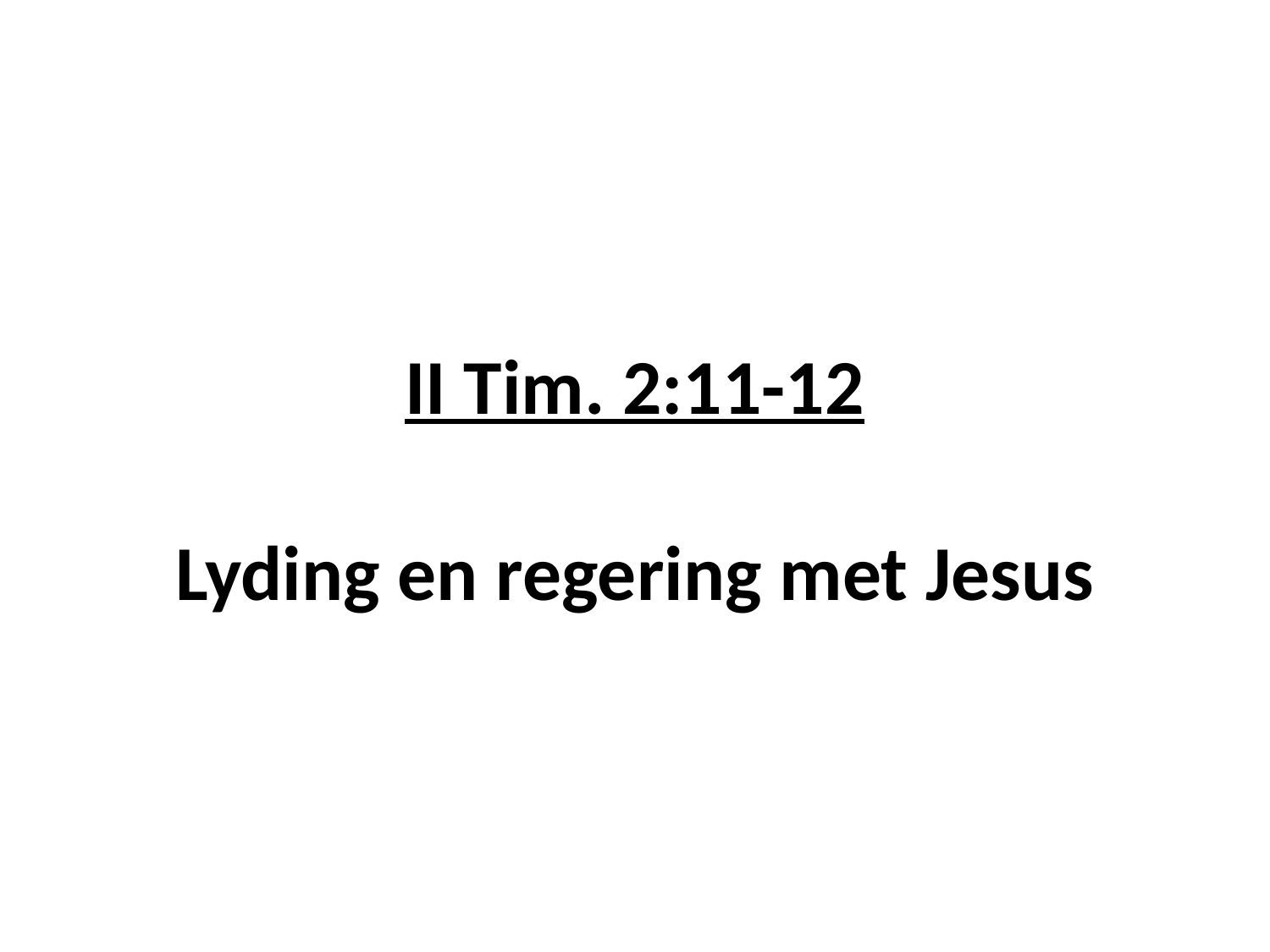

# II Tim. 2:11-12 Lyding en regering met Jesus